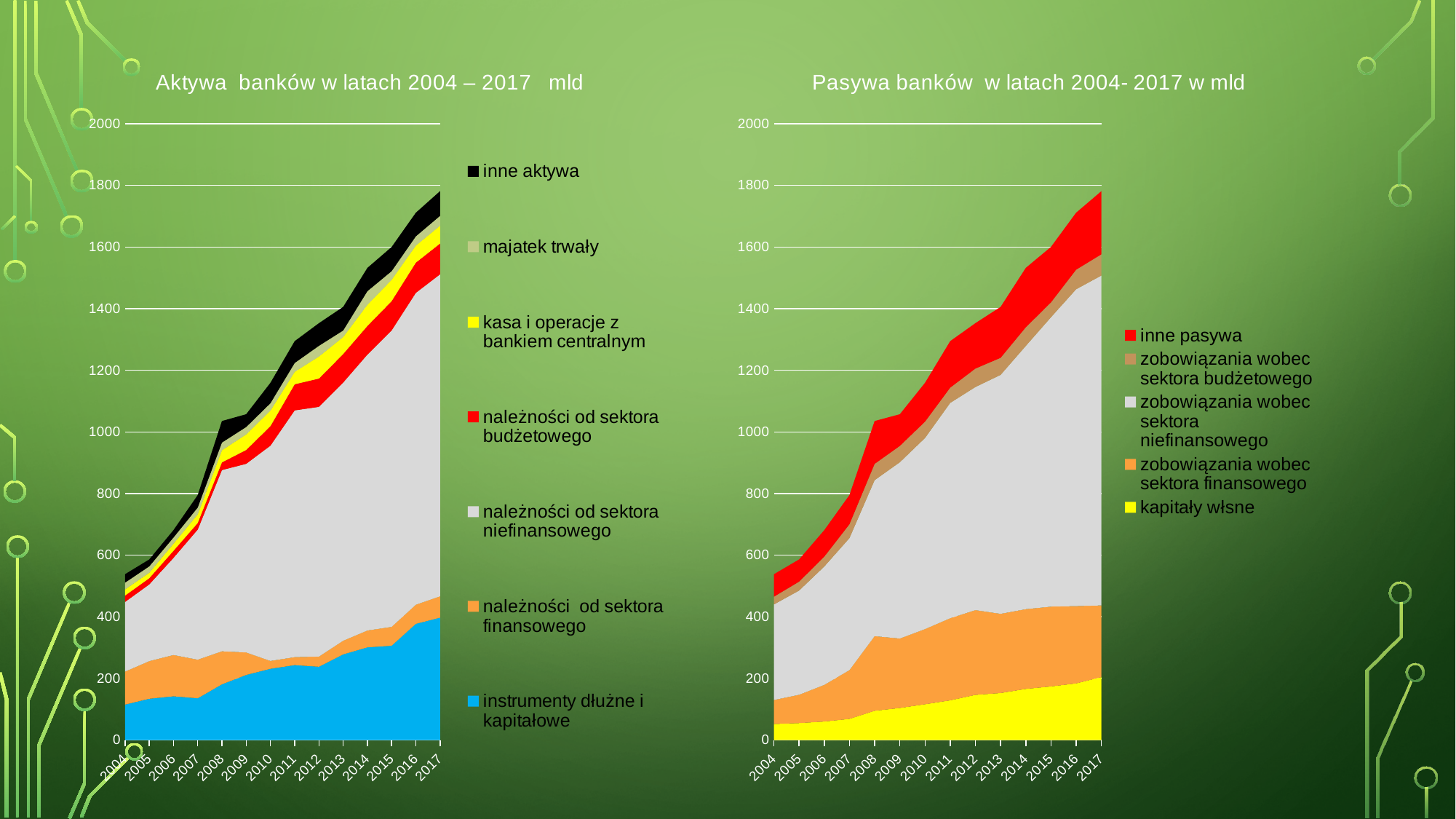

### Chart: Aktywa  banków w latach 2004 – 2017   mld

| Category | instrumenty dłużne i kapitałowe  | należności  od sektora finansowego | należności od sektora niefinansowego | należności od sektora budżetowego  | kasa i operacje z bankiem centralnym  | majatek trwały  | inne aktywa  |
|---|---|---|---|---|---|---|---|
| 2004 | 115.0 | 107.0 | 226.0 | 20.7 | 20.0 | 22.0 | 27.3 |
| 2005 | 134.0 | 122.0 | 249.0 | 20.0 | 17.8 | 20.7 | 22.5 |
| 2006 | 142.0 | 134.0 | 315.0 | 23.0 | 23.0 | 20.2 | 24.0 |
| 2007 | 135.6 | 125.2 | 422.0 | 21.4 | 28.2 | 22.0 | 40.5 |
| 2008 | 180.9 | 107.1 | 588.0 | 25.0 | 39.4 | 25.0 | 70.0 |
| 2009 | 211.3 | 73.0 | 612.0 | 45.0 | 50.4 | 24.0 | 41.7 |
| 2010 | 231.2 | 25.5 | 698.5 | 63.4 | 50.4 | 24.0 | 66.4 |
| 2011 | 243.3 | 25.8 | 800.7 | 84.8 | 40.3 | 28.8 | 70.9 |
| 2012 | 238.0 | 32.8 | 810.4 | 92.0 | 71.4 | 34.7 | 73.6 |
| 2013 | 278.0 | 44.3 | 837.8 | 92.8 | 55.0 | 21.2 | 76.6 |
| 2014 | 300.9 | 54.6 | 895.4 | 93.1 | 68.5 | 44.2 | 75.6 |
| 2015 | 306.0 | 61.3 | 961.8 | 95.3 | 69.1 | 28.0 | 78.5 |
| 2016 | 377.2 | 62.1 | 1011.8 | 98.2 | 55.2 | 30.0 | 76.8 |
| 2017 | 397.3 | 69.3 | 1044.9 | 100.1 | 57.7 | 32.0 | 80.2 |

### Chart: Pasywa banków  w latach 2004- 2017 w mld

| Category | kapitały włsne  | zobowiązania wobec sektora finansowego  | zobowiązania wobec sektora niefinansowego  | zobowiązania wobec sektora budżetowego  | inne pasywa  |
|---|---|---|---|---|---|
| 2004 | 52.0 | 78.0 | 310.0 | 25.0 | 73.0 |
| 2005 | 55.0 | 92.0 | 338.0 | 29.0 | 72.0 |
| 2006 | 60.0 | 119.0 | 384.0 | 32.0 | 86.0 |
| 2007 | 68.6 | 158.4 | 428.2 | 45.0 | 94.8 |
| 2008 | 95.0 | 242.2 | 506.0 | 53.0 | 139.2 |
| 2009 | 104.0 | 225.4 | 572.0 | 53.0 | 103.0 |
| 2010 | 116.1 | 244.0 | 620.0 | 53.0 | 126.3 |
| 2011 | 128.9 | 266.6 | 698.6 | 49.5 | 151.0 |
| 2012 | 146.5 | 275.1 | 724.0 | 59.8 | 147.5 |
| 2013 | 152.6 | 257.0 | 775.4 | 55.4 | 165.3 |
| 2014 | 166.0 | 258.8 | 854.1 | 60.6 | 192.8 |
| 2015 | 173.9 | 259.1 | 938.8 | 48.4 | 180.0 |
| 2016 | 183.8 | 250.9 | 1028.1 | 63.5 | 185.0 |
| 2017 | 204.3 | 232.6 | 1070.4 | 69.0 | 204.7 |